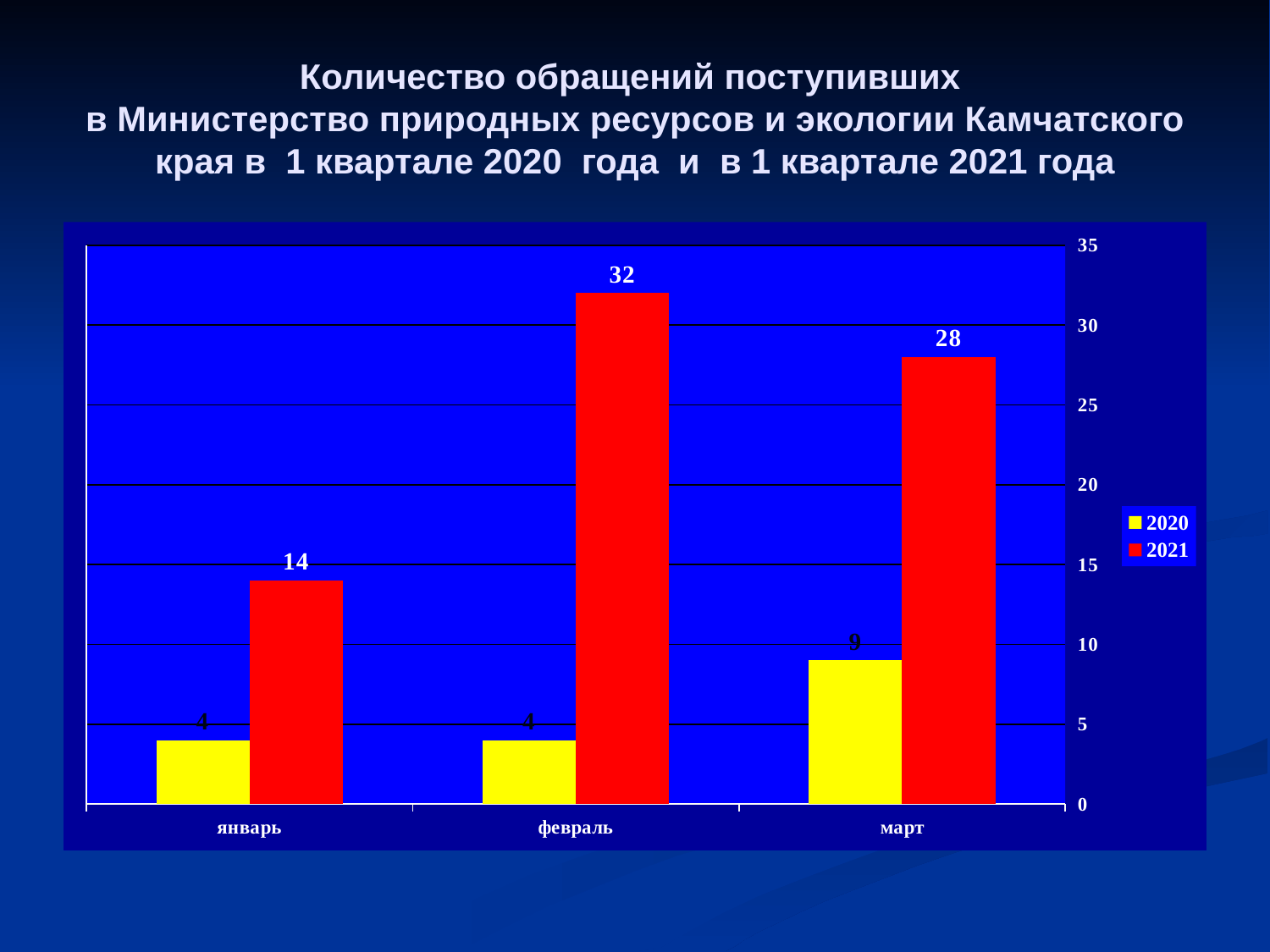

# Количество обращений поступивших в Министерство природных ресурсов и экологии Камчатского края в  1 квартале 2020  года  и  в 1 квартале 2021 года

### Chart

| Category | 2020 | 2021 |
|---|---|---|
| январь | 4.0 | 14.0 |
| февраль | 4.0 | 32.0 |
| март | 9.0 | 28.0 |